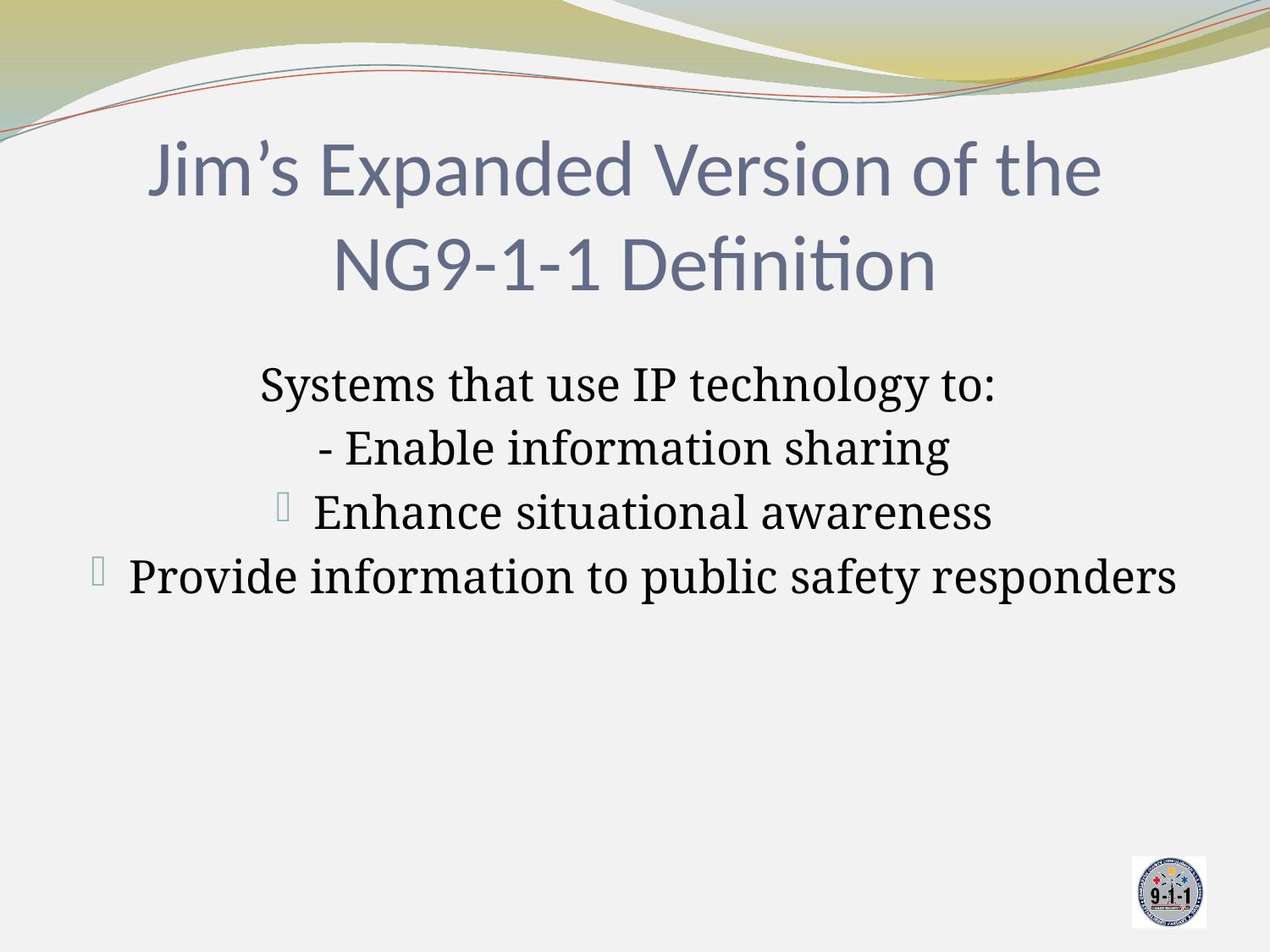

# Jim’s Expanded Version of the NG9-1-1 Definition
Systems that use IP technology to:
- Enable information sharing
Enhance situational awareness
Provide information to public safety responders